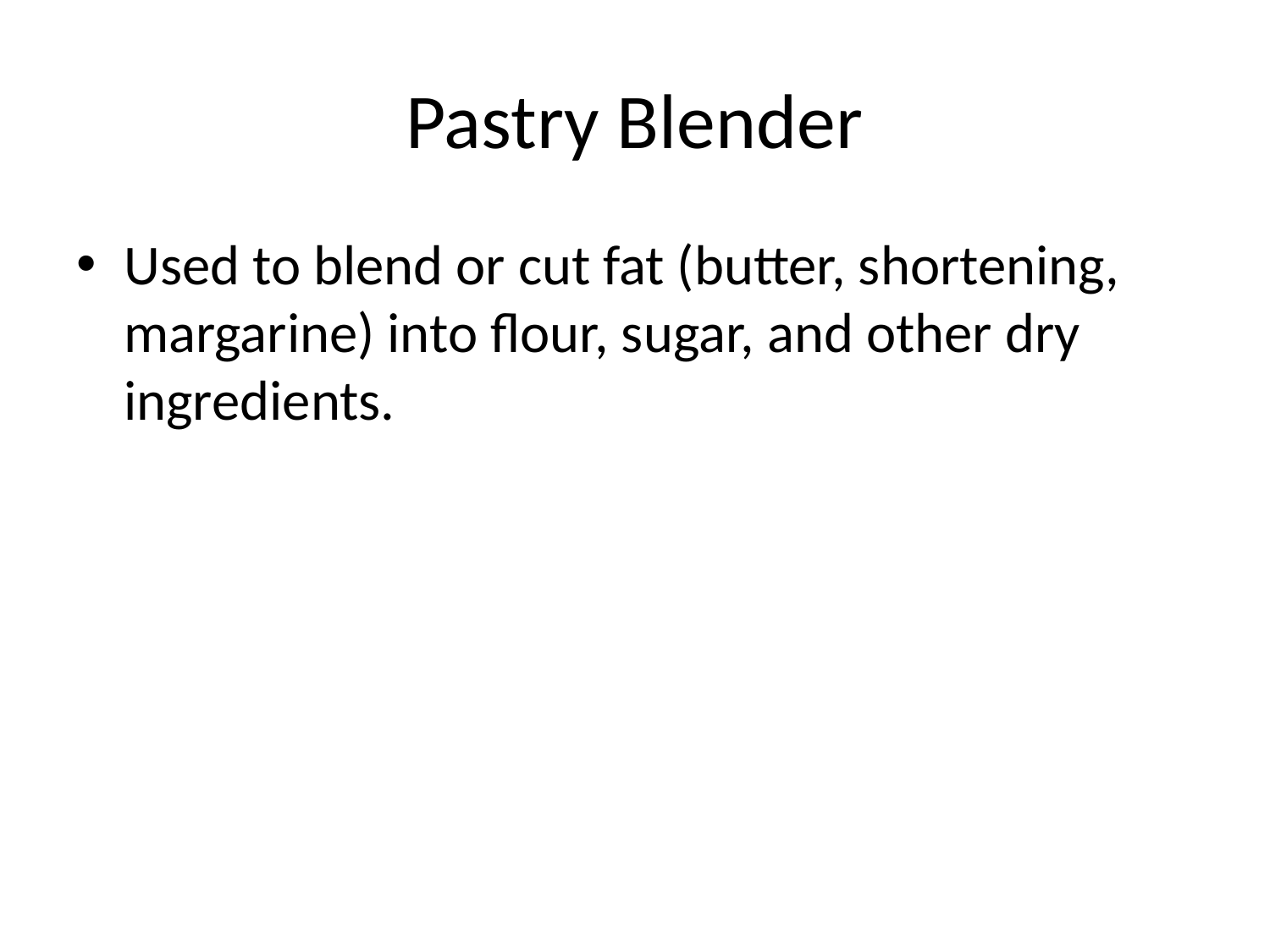

# Pastry Blender
Used to blend or cut fat (butter, shortening, margarine) into flour, sugar, and other dry ingredients.